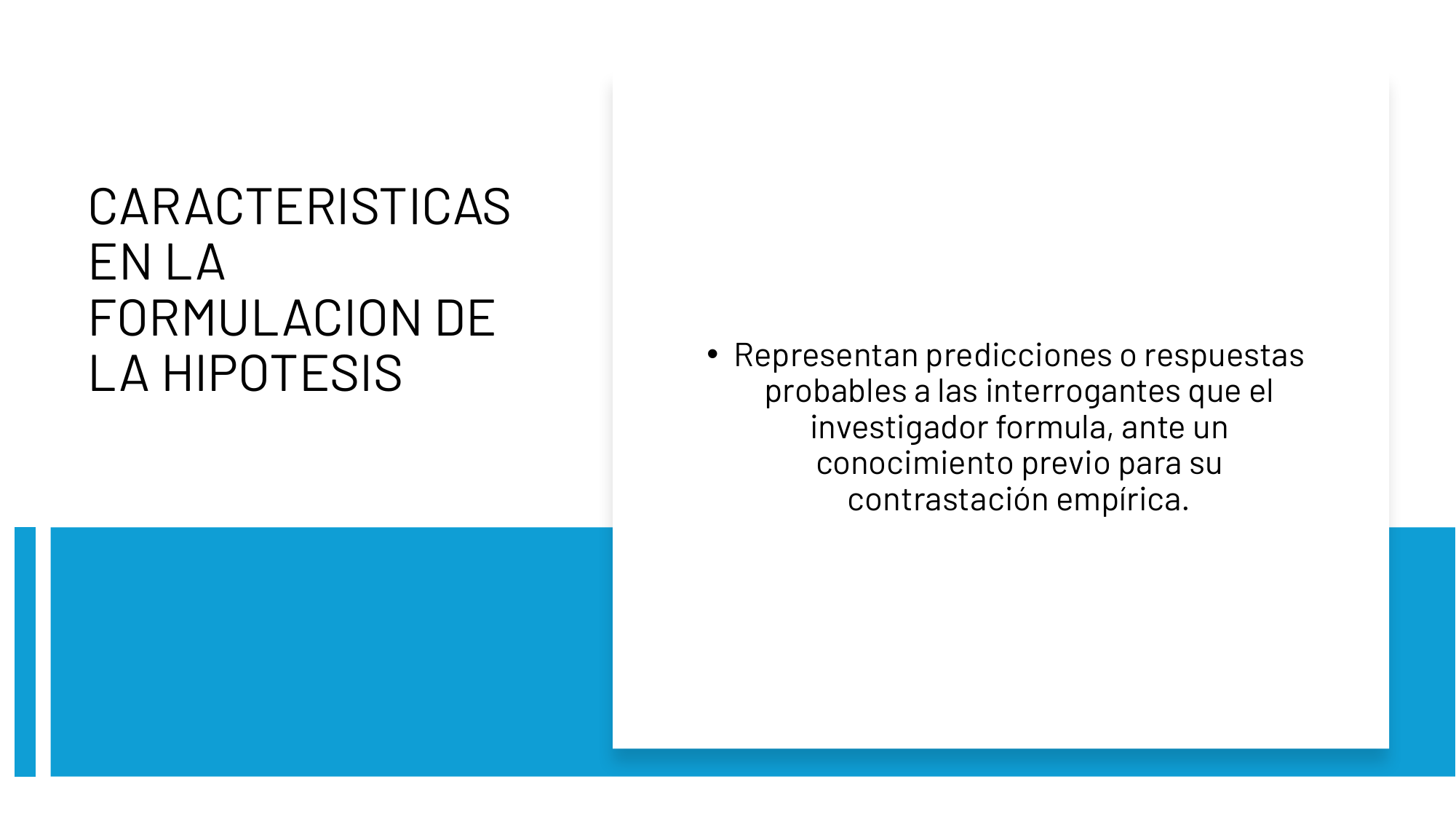

Representan predicciones o respuestas probables a las interrogantes que el investigador formula, ante un conocimiento previo para su contrastación empírica.

# CARACTERISTICAS EN LA FORMULACION DE LA HIPOTESIS